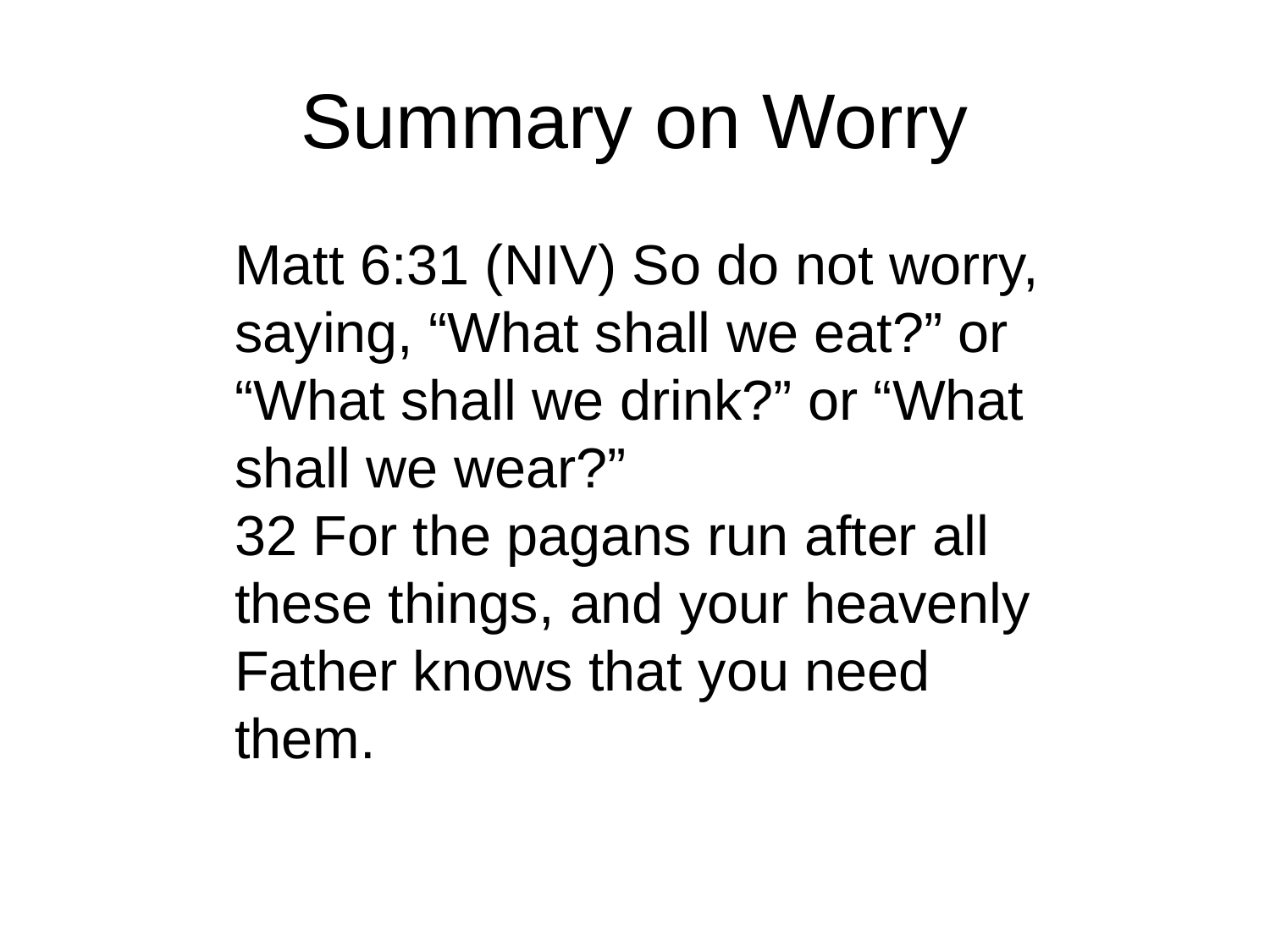

# Summary on Worry
Matt 6:31 (NIV) So do not worry, saying, “What shall we eat?” or “What shall we drink?” or “What shall we wear?”
32 For the pagans run after all these things, and your heavenly Father knows that you need them.